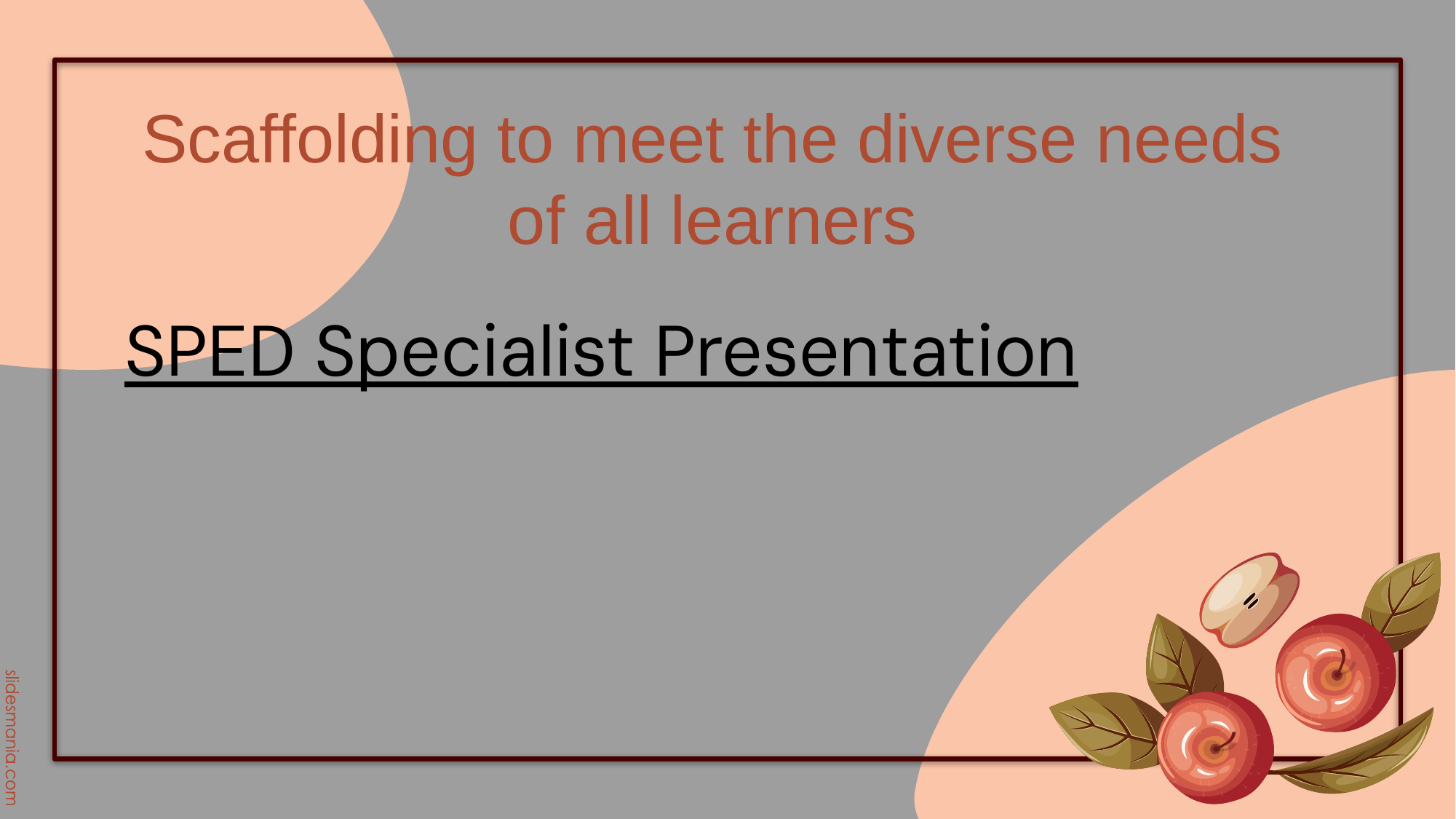

# Scaffolding to meet the diverse needs of all learners
SPED Specialist Presentation